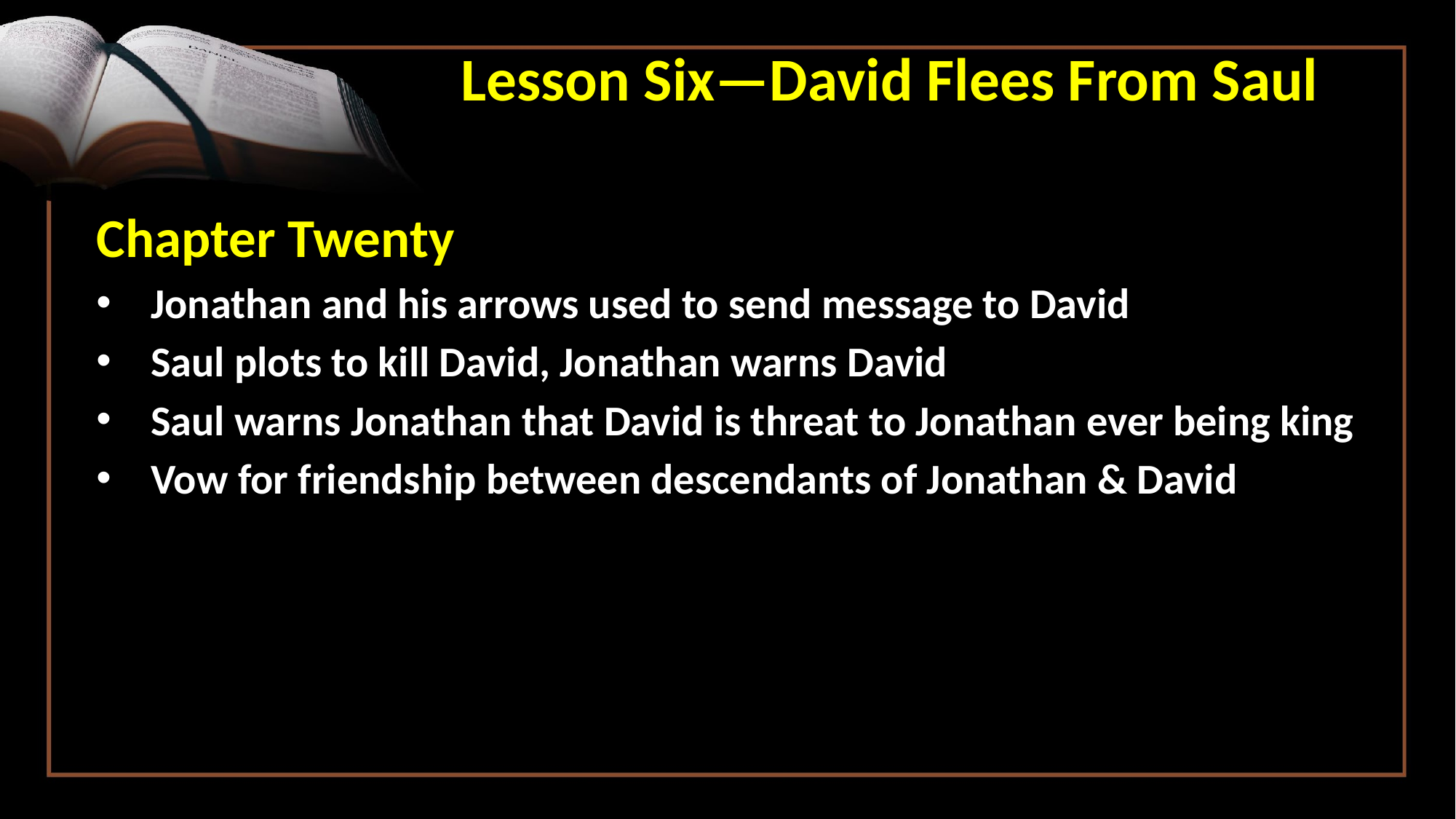

Lesson Six—David Flees From Saul
Chapter Twenty
Jonathan and his arrows used to send message to David
Saul plots to kill David, Jonathan warns David
Saul warns Jonathan that David is threat to Jonathan ever being king
Vow for friendship between descendants of Jonathan & David